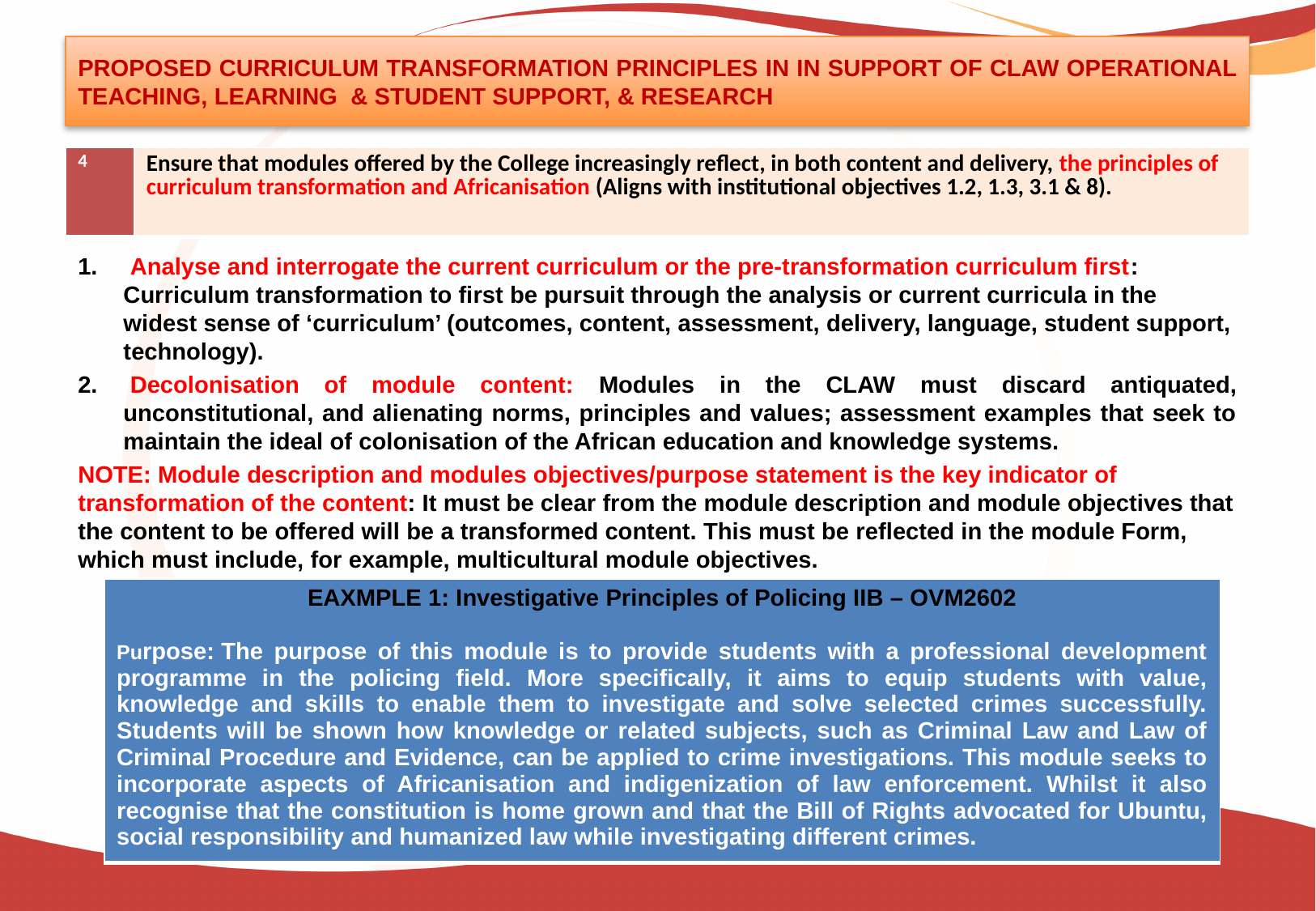

# PROPOSED CURRICULUM TRANSFORMATION PRINCIPLES IN IN SUPPORT OF CLAW OPERATIONAL TEACHING, LEARNING  & STUDENT SUPPORT, & RESEARCH
| 4 | Ensure that modules offered by the College increasingly reflect, in both content and delivery, the principles of curriculum transformation and Africanisation (Aligns with institutional objectives 1.2, 1.3, 3.1 & 8). |
| --- | --- |

 Analyse and interrogate the current curriculum or the pre-transformation curriculum first: Curriculum transformation to first be pursuit through the analysis or current curricula in the widest sense of ‘curriculum’ (outcomes, content, assessment, delivery, language, student support, technology).
 Decolonisation of module content: Modules in the CLAW must discard antiquated, unconstitutional, and alienating norms, principles and values; assessment examples that seek to maintain the ideal of colonisation of the African education and knowledge systems.
NOTE: Module description and modules objectives/purpose statement is the key indicator of transformation of the content: It must be clear from the module description and module objectives that the content to be offered will be a transformed content. This must be reflected in the module Form, which must include, for example, multicultural module objectives.

| EAXMPLE 1: Investigative Principles of Policing IIB – OVM2602 Purpose: The purpose of this module is to provide students with a professional development programme in the policing field. More specifically, it aims to equip students with value, knowledge and skills to enable them to investigate and solve selected crimes successfully. Students will be shown how knowledge or related subjects, such as Criminal Law and Law of Criminal Procedure and Evidence, can be applied to crime investigations. This module seeks to incorporate aspects of Africanisation and indigenization of law enforcement. Whilst it also recognise that the constitution is home grown and that the Bill of Rights advocated for Ubuntu, social responsibility and humanized law while investigating different crimes. |
| --- |